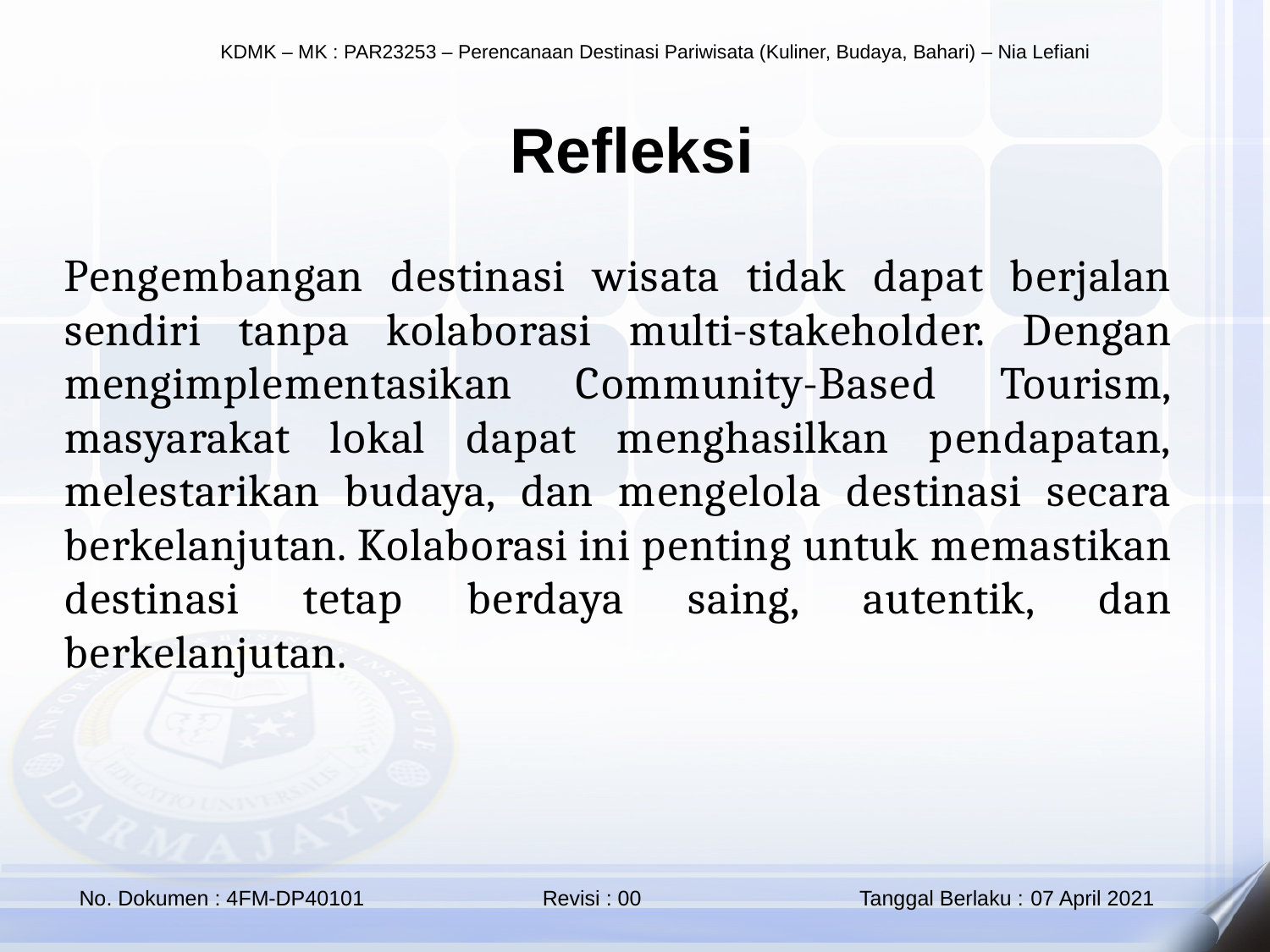

Refleksi
Pengembangan destinasi wisata tidak dapat berjalan sendiri tanpa kolaborasi multi-stakeholder. Dengan mengimplementasikan Community-Based Tourism, masyarakat lokal dapat menghasilkan pendapatan, melestarikan budaya, dan mengelola destinasi secara berkelanjutan. Kolaborasi ini penting untuk memastikan destinasi tetap berdaya saing, autentik, dan berkelanjutan.